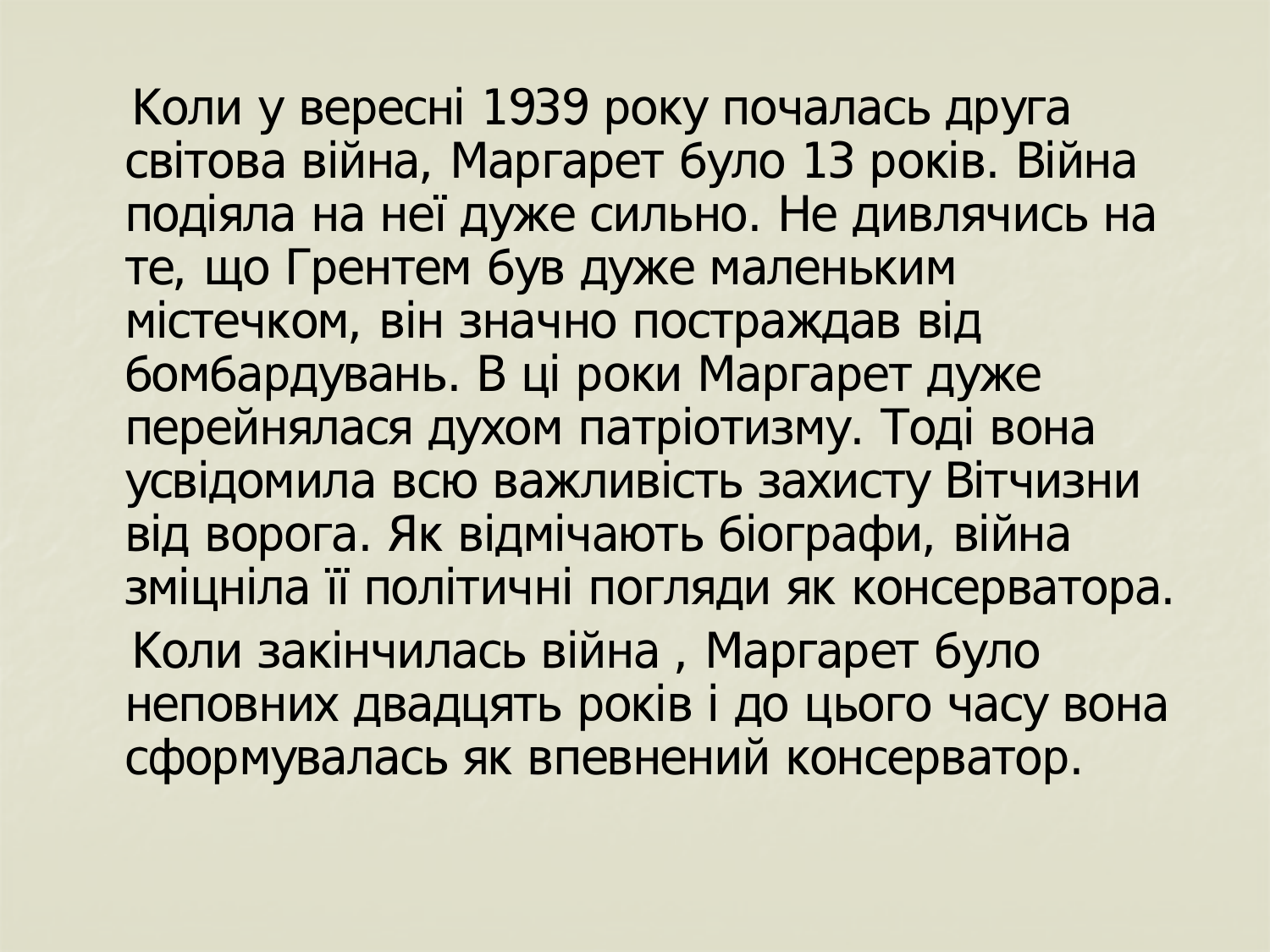

Коли у вересні 1939 року почалась друга світова війна, Маргарет було 13 років. Війна подіяла на неї дуже сильно. Не дивлячись на те, що Грентем був дуже маленьким містечком, він значно постраждав від бомбардувань. В ці роки Маргарет дуже перейнялася духом патріотизму. Тоді вона усвідомила всю важливість захисту Вітчизни від ворога. Як відмічають біографи, війна зміцніла її політичні погляди як консерватора.
    Коли закінчилась війна , Маргарет було неповних двадцять років і до цього часу вона сформувалась як впевнений консерватор.